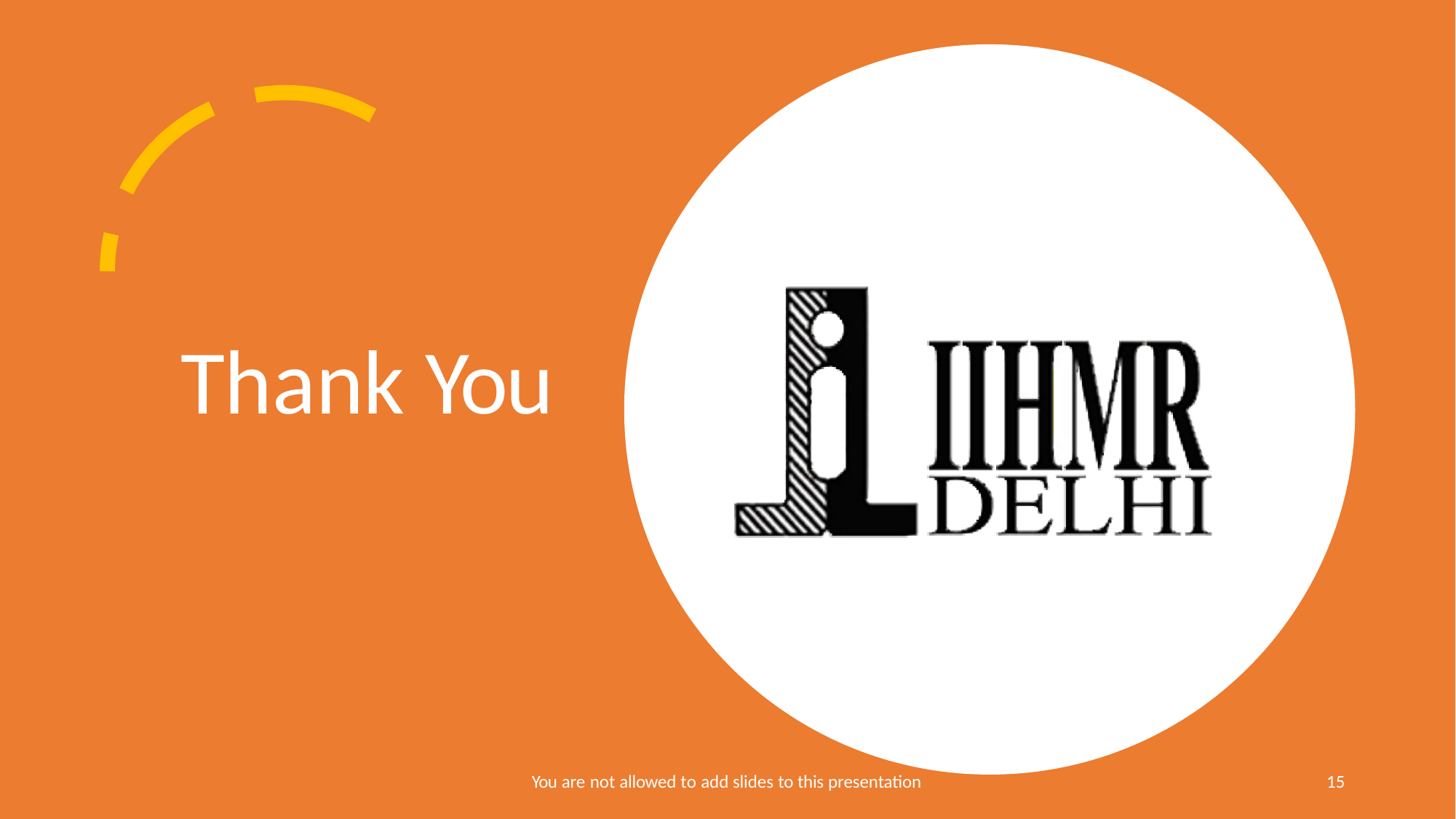

# Thank You
You are not allowed to add slides to this presentation
15